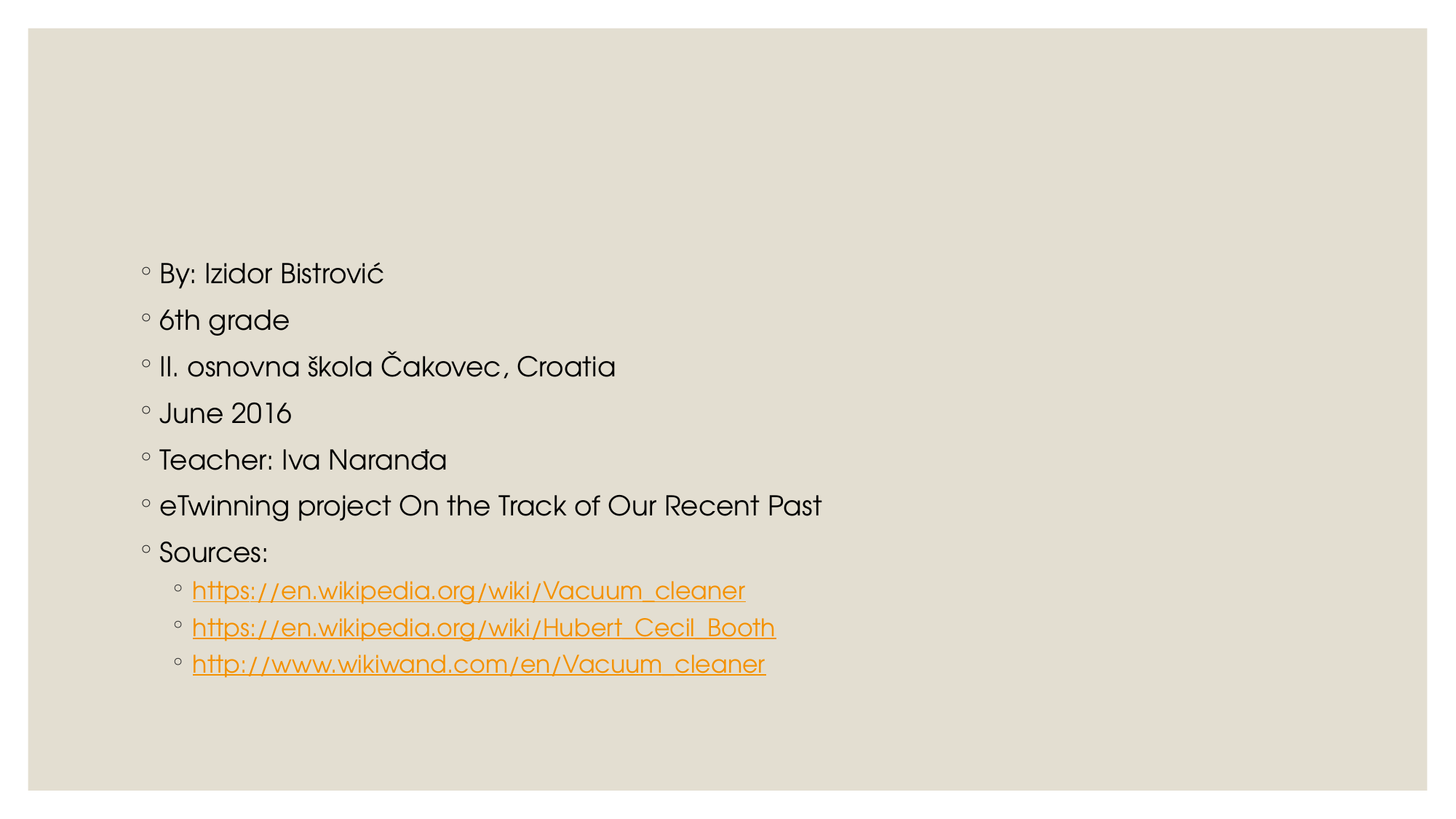

By: Izidor Bistrović
6th grade
II. osnovna škola Čakovec, Croatia
June 2016
Teacher: Iva Naranđa
eTwinning project On the Track of Our Recent Past
Sources:
https://en.wikipedia.org/wiki/Vacuum_cleaner
https://en.wikipedia.org/wiki/Hubert_Cecil_Booth
http://www.wikiwand.com/en/Vacuum_cleaner